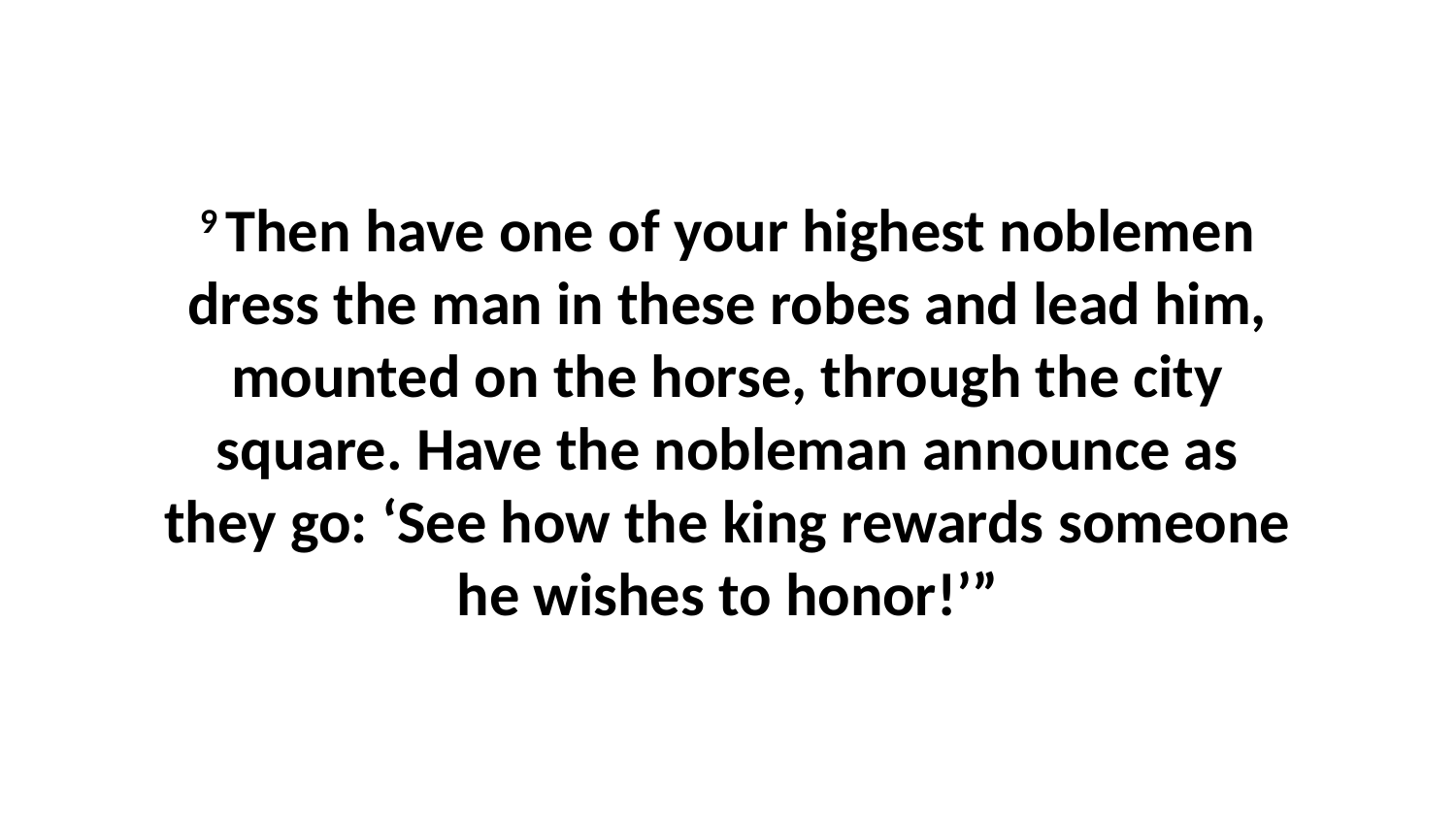

9 Then have one of your highest noblemen dress the man in these robes and lead him, mounted on the horse, through the city square. Have the nobleman announce as they go: ‘See how the king rewards someone he wishes to honor!’”